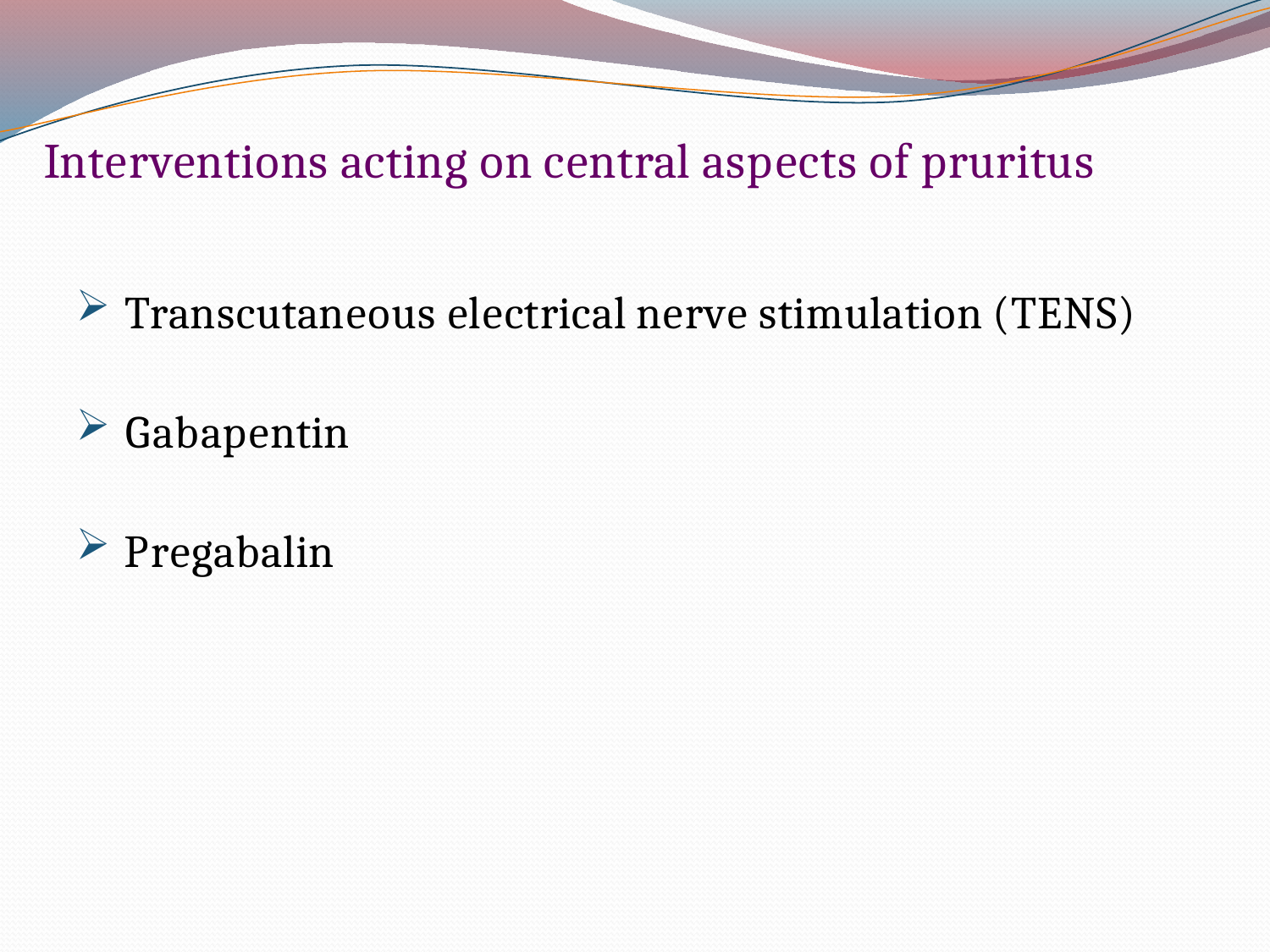

Interventions acting on central aspects of pruritus
 Transcutaneous electrical nerve stimulation (TENS)
 Gabapentin
 Pregabalin